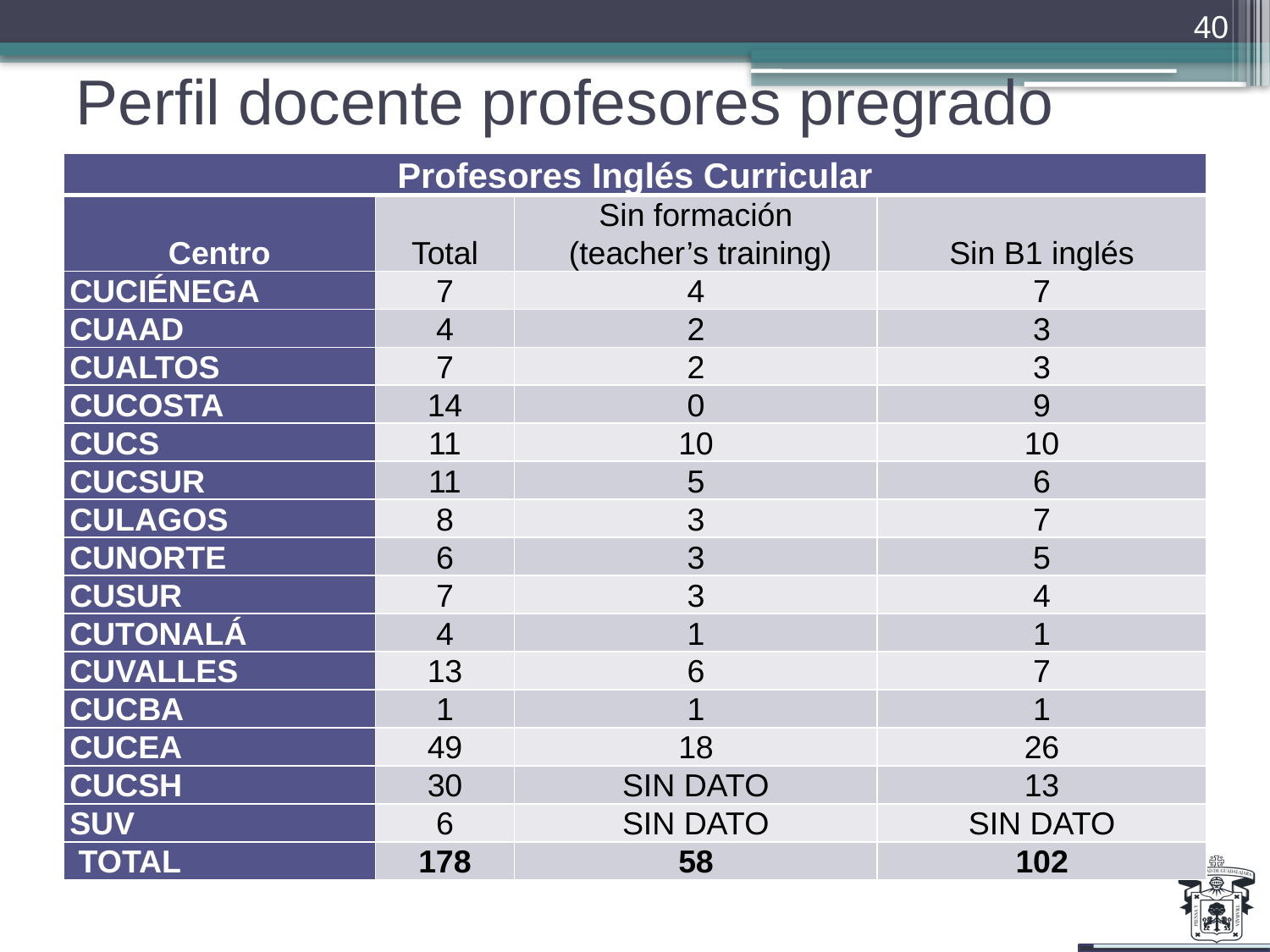

40
# Perfil docente profesores pregrado
| Profesores Inglés Curricular |  |  |  |
| --- | --- | --- | --- |
| Centro | Total | Sin formación (teacher’s training) | Sin B1 inglés |
| CUCIÉNEGA | 7 | 4 | 7 |
| CUAAD | 4 | 2 | 3 |
| CUALTOS | 7 | 2 | 3 |
| CUCOSTA | 14 | 0 | 9 |
| CUCS | 11 | 10 | 10 |
| CUCSUR | 11 | 5 | 6 |
| CULAGOS | 8 | 3 | 7 |
| CUNORTE | 6 | 3 | 5 |
| CUSUR | 7 | 3 | 4 |
| CUTONALÁ | 4 | 1 | 1 |
| CUVALLES | 13 | 6 | 7 |
| CUCBA | 1 | 1 | 1 |
| CUCEA | 49 | 18 | 26 |
| CUCSH | 30 | SIN DATO | 13 |
| SUV | 6 | SIN DATO | SIN DATO |
| TOTAL | 178 | 58 | 102 |